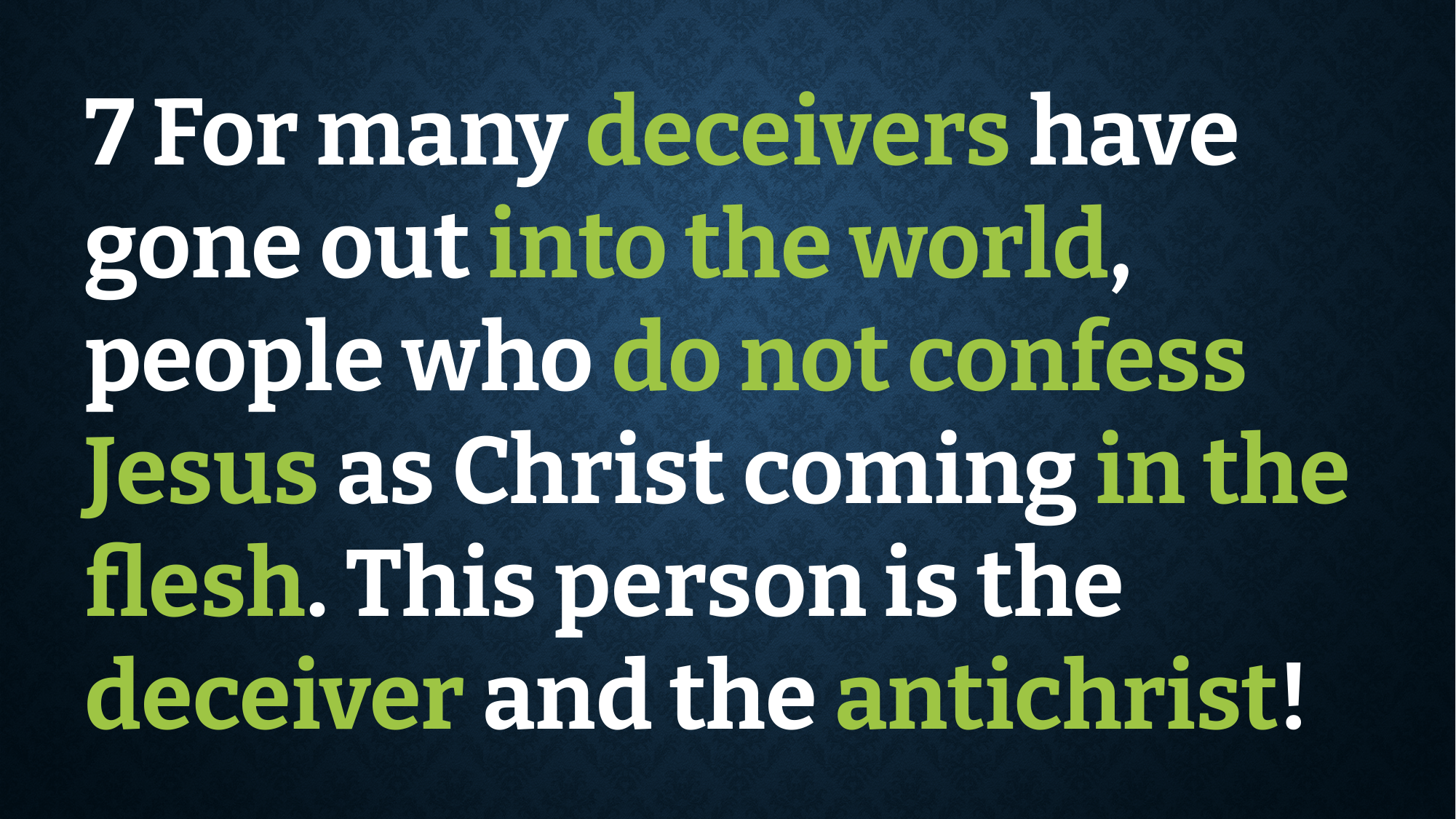

7 For many deceivers have gone out into the world, people who do not confess Jesus as Christ coming in the flesh. This person is the deceiver and the antichrist!